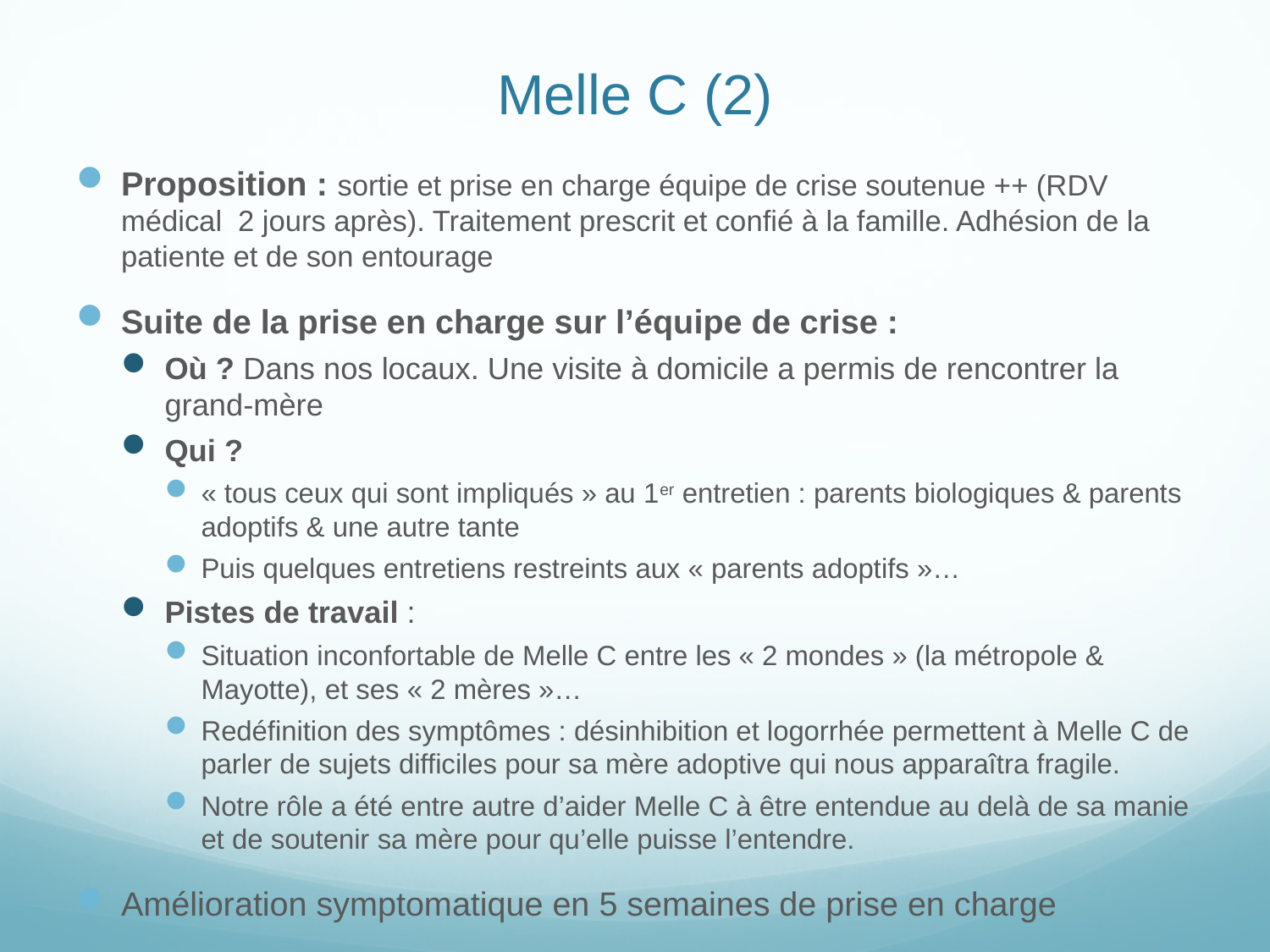

# Melle C (2)
Proposition : sortie et prise en charge équipe de crise soutenue ++ (RDV médical  2 jours après). Traitement prescrit et confié à la famille. Adhésion de la patiente et de son entourage
Suite de la prise en charge sur l’équipe de crise :
Où ? Dans nos locaux. Une visite à domicile a permis de rencontrer la grand-mère
Qui ?
« tous ceux qui sont impliqués » au 1er entretien : parents biologiques & parents adoptifs & une autre tante
Puis quelques entretiens restreints aux « parents adoptifs »…
Pistes de travail :
Situation inconfortable de Melle C entre les « 2 mondes » (la métropole & Mayotte), et ses « 2 mères »…
Redéfinition des symptômes : désinhibition et logorrhée permettent à Melle C de parler de sujets difficiles pour sa mère adoptive qui nous apparaîtra fragile.
Notre rôle a été entre autre d’aider Melle C à être entendue au delà de sa manie et de soutenir sa mère pour qu’elle puisse l’entendre.
Amélioration symptomatique en 5 semaines de prise en charge